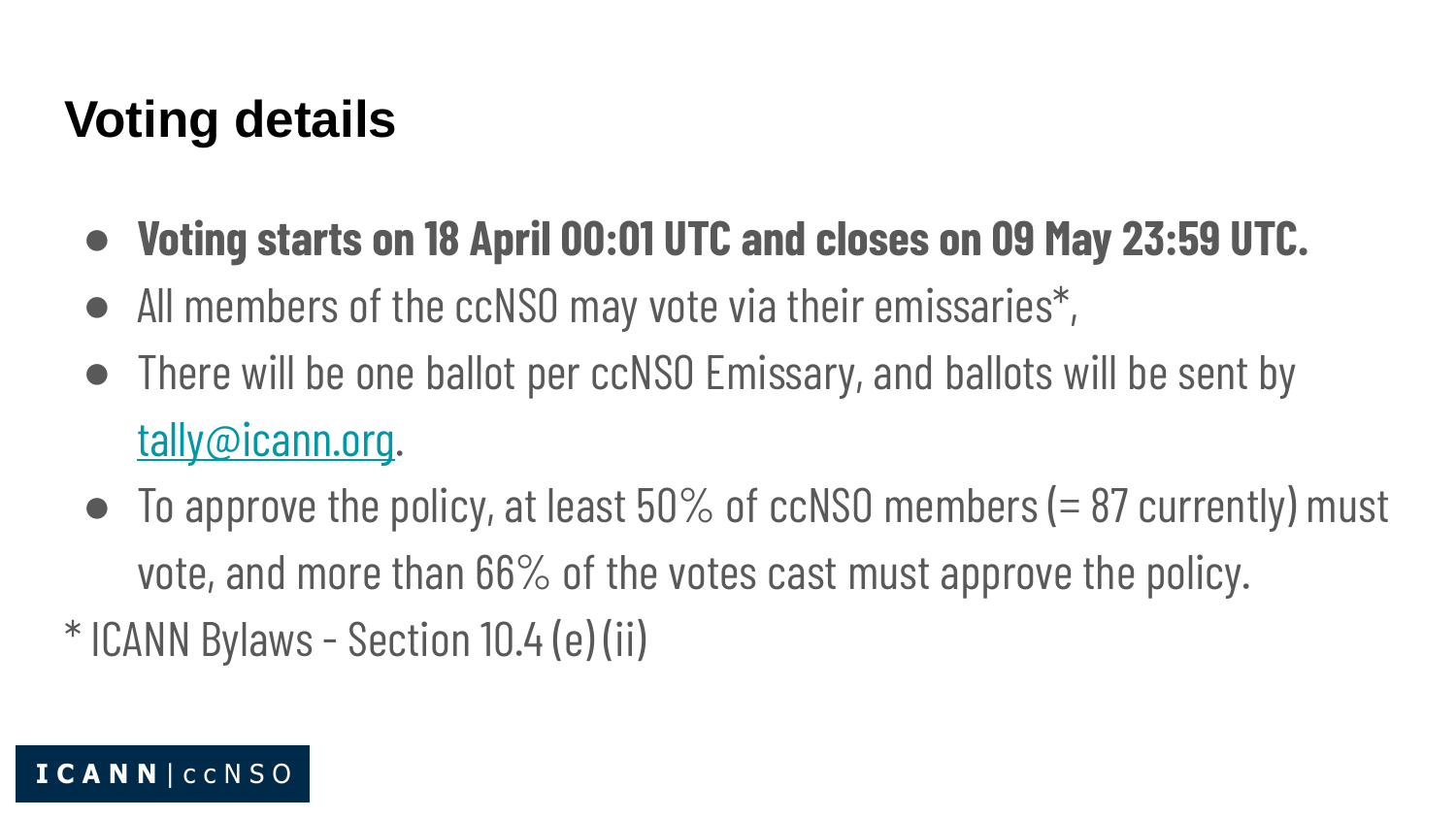

# Voting details
Voting starts on 18 April 00:01 UTC and closes on 09 May 23:59 UTC.
All members of the ccNSO may vote via their emissaries*,
There will be one ballot per ccNSO Emissary, and ballots will be sent by tally@icann.org.
To approve the policy, at least 50% of ccNSO members (= 87 currently) must vote, and more than 66% of the votes cast must approve the policy.
* ICANN Bylaws - Section 10.4 (e) (ii)